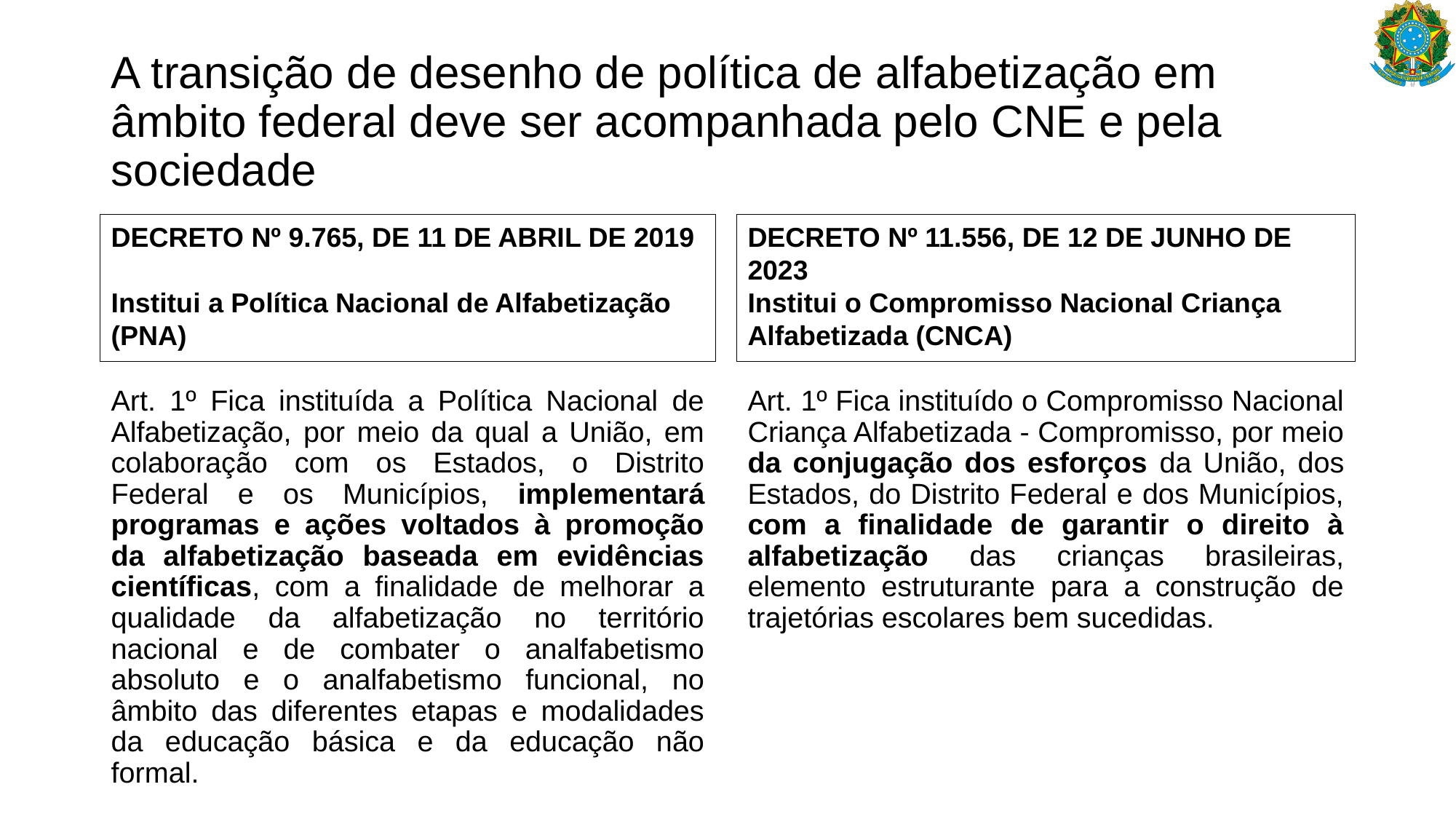

# A transição de desenho de política de alfabetização em âmbito federal deve ser acompanhada pelo CNE e pela sociedade
DECRETO Nº 9.765, DE 11 DE ABRIL DE 2019

Institui a Política Nacional de Alfabetização (PNA)
DECRETO Nº 11.556, DE 12 DE JUNHO DE 2023
Institui o Compromisso Nacional Criança Alfabetizada (CNCA)

Art. 1º Fica instituída a Política Nacional de Alfabetização, por meio da qual a União, em colaboração com os Estados, o Distrito Federal e os Municípios, implementará programas e ações voltados à promoção da alfabetização baseada em evidências científicas, com a finalidade de melhorar a qualidade da alfabetização no território nacional e de combater o analfabetismo absoluto e o analfabetismo funcional, no âmbito das diferentes etapas e modalidades da educação básica e da educação não formal.
Art. 1º Fica instituído o Compromisso Nacional Criança Alfabetizada - Compromisso, por meio da conjugação dos esforços da União, dos Estados, do Distrito Federal e dos Municípios, com a finalidade de garantir o direito à alfabetização das crianças brasileiras, elemento estruturante para a construção de trajetórias escolares bem sucedidas.